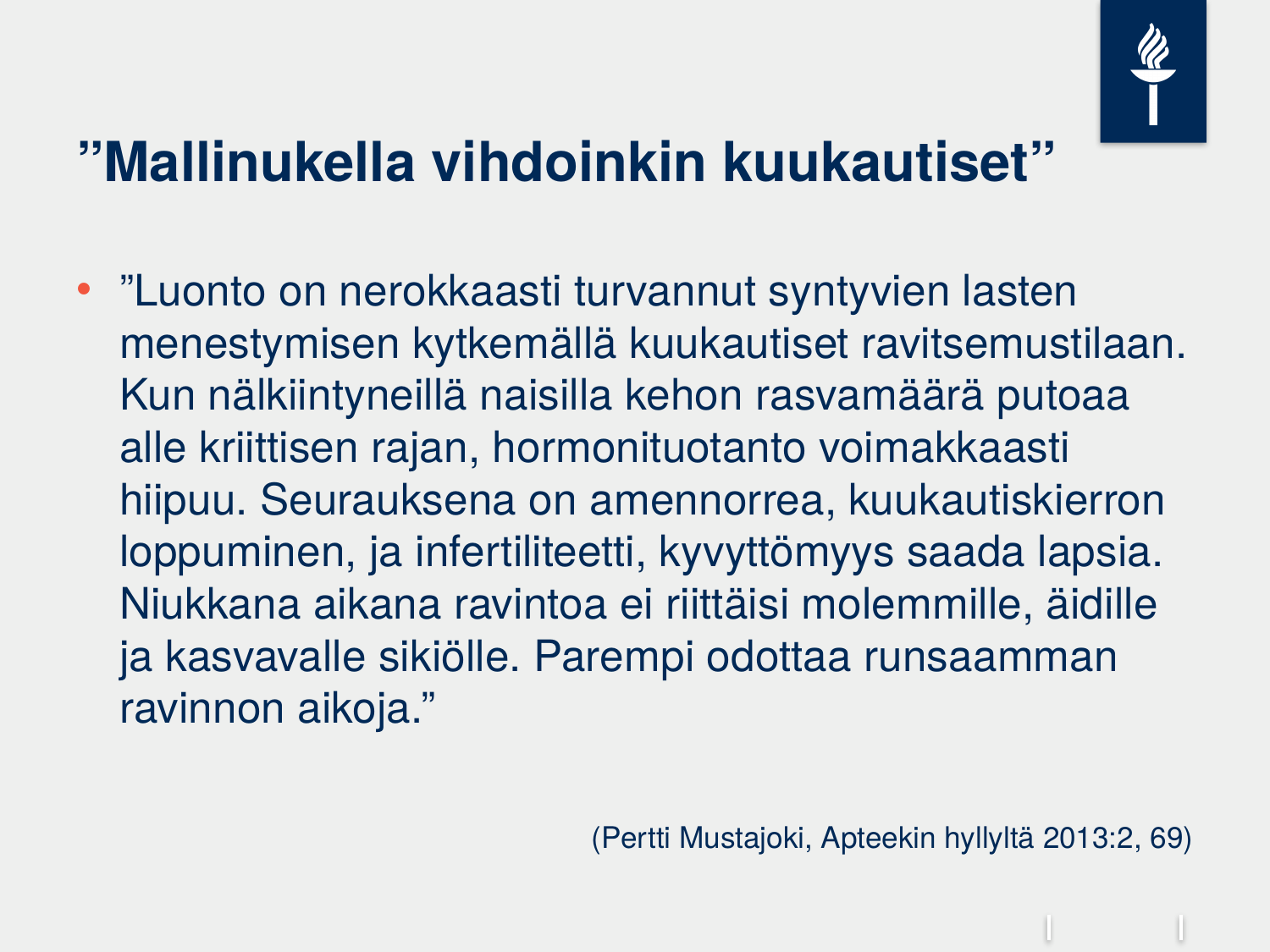

# ”Mallinukella vihdoinkin kuukautiset”
”Luonto on nerokkaasti turvannut syntyvien lasten menestymisen kytkemällä kuukautiset ravitsemustilaan. Kun nälkiintyneillä naisilla kehon rasvamäärä putoaa alle kriittisen rajan, hormonituotanto voimakkaasti hiipuu. Seurauksena on amennorrea, kuukautiskierron loppuminen, ja infertiliteetti, kyvyttömyys saada lapsia. Niukkana aikana ravintoa ei riittäisi molemmille, äidille ja kasvavalle sikiölle. Parempi odottaa runsaamman ravinnon aikoja.”

 (Pertti Mustajoki, Apteekin hyllyltä 2013:2, 69)